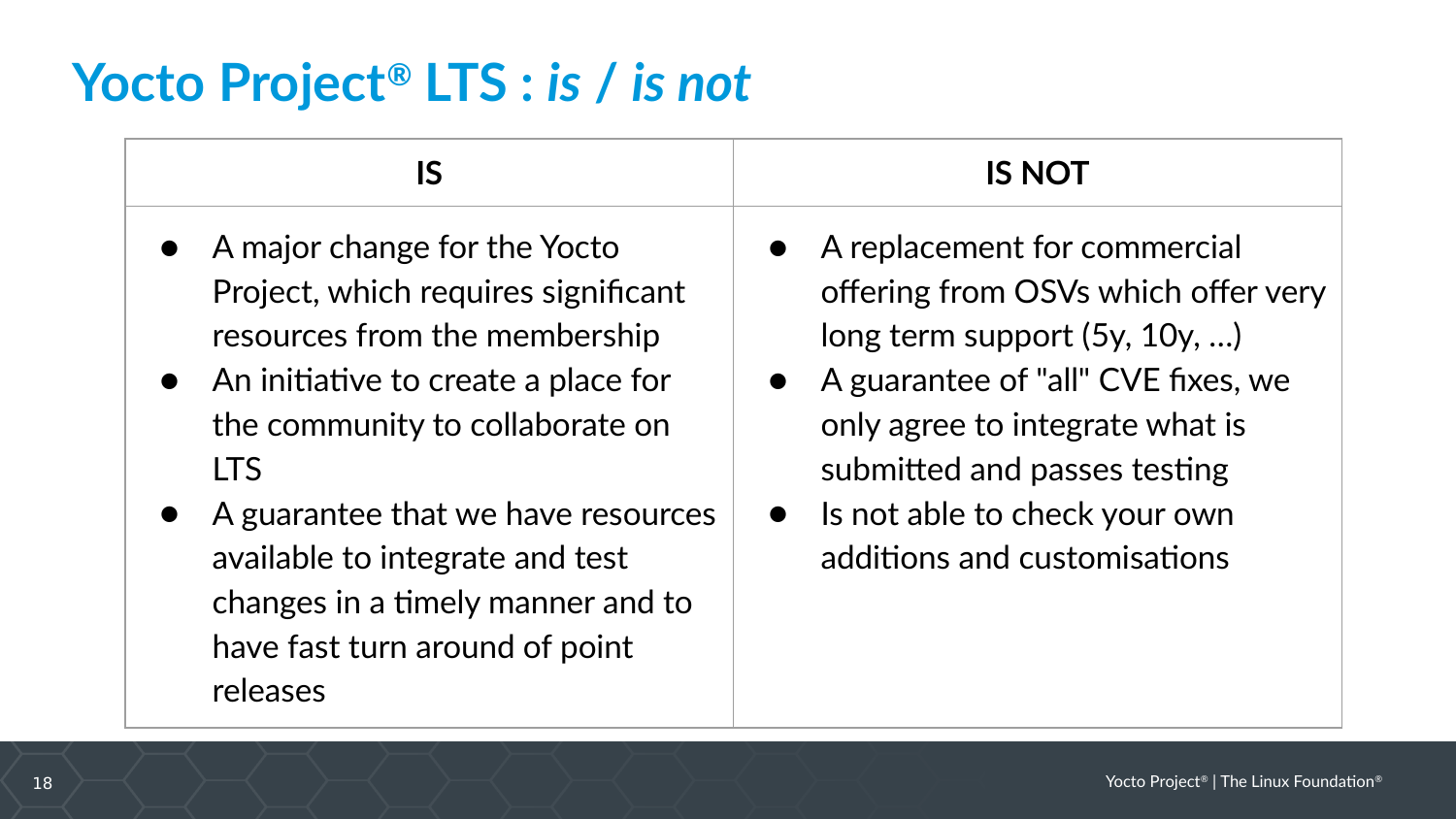

# Yocto Project®️ LTS : is / is not
| IS | IS NOT |
| --- | --- |
| A major change for the Yocto Project, which requires significant resources from the membership An initiative to create a place for the community to collaborate on LTS A guarantee that we have resources available to integrate and test changes in a timely manner and to have fast turn around of point releases | A replacement for commercial offering from OSVs which offer very long term support (5y, 10y, …) A guarantee of "all" CVE fixes, we only agree to integrate what is submitted and passes testing Is not able to check your own additions and customisations |